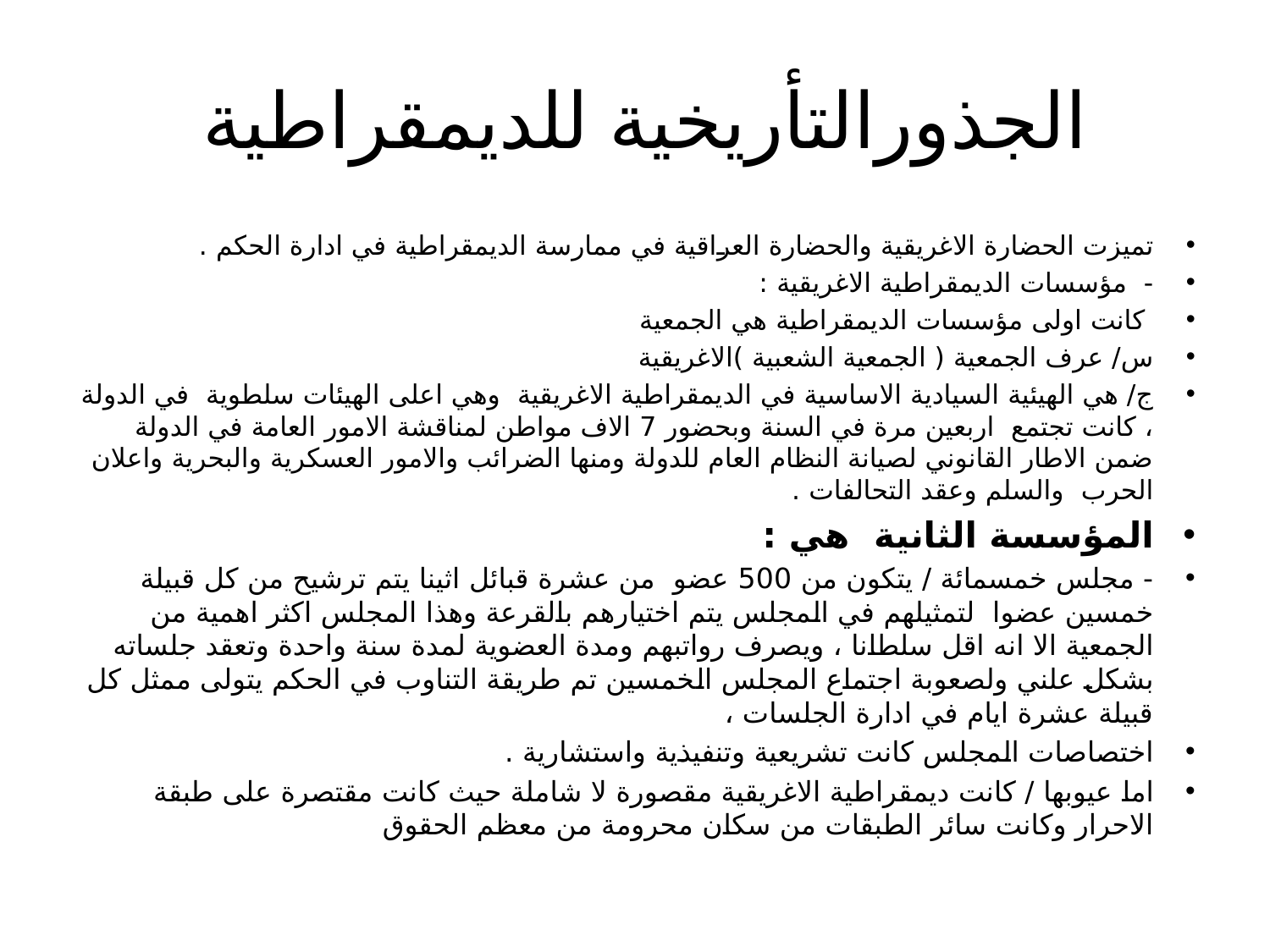

# الجذورالتأريخية للديمقراطية
تميزت الحضارة الاغريقية والحضارة العراقية في ممارسة الديمقراطية في ادارة الحكم .
-  مؤسسات الديمقراطية الاغريقية :
 كانت اولى مؤسسات الديمقراطية هي الجمعية
س/ عرف الجمعية ( الجمعية الشعبية )الاغريقية
ج/ هي الهيئية السيادية الاساسية في الديمقراطية الاغريقية  وهي اعلى الهيئات سلطوية  في الدولة ، كانت تجتمع  اربعين مرة في السنة وبحضور 7 الاف مواطن لمناقشة الامور العامة في الدولة ضمن الاطار القانوني لصيانة النظام العام للدولة ومنها الضرائب والامور العسكرية والبحرية واعلان الحرب  والسلم وعقد التحالفات .
المؤسسة الثانية  هي :
- مجلس خمسمائة / يتكون من 500 عضو  من عشرة قبائل اثينا يتم ترشيح من كل قبيلة خمسين عضوا  لتمثيلهم في المجلس يتم اختيارهم بالقرعة وهذا المجلس اكثر اهمية من الجمعية الا انه اقل سلطانا ، ويصرف رواتبهم ومدة العضوية لمدة سنة واحدة وتعقد جلساته بشكل علني ولصعوبة اجتماع المجلس الخمسين تم طريقة التناوب في الحكم يتولى ممثل كل قبيلة عشرة ايام في ادارة الجلسات ،
اختصاصات المجلس كانت تشريعية وتنفيذية واستشارية .
اما عيوبها / كانت ديمقراطية الاغريقية مقصورة لا شاملة حيث كانت مقتصرة على طبقة الاحرار وكانت سائر الطبقات من سكان محرومة من معظم الحقوق